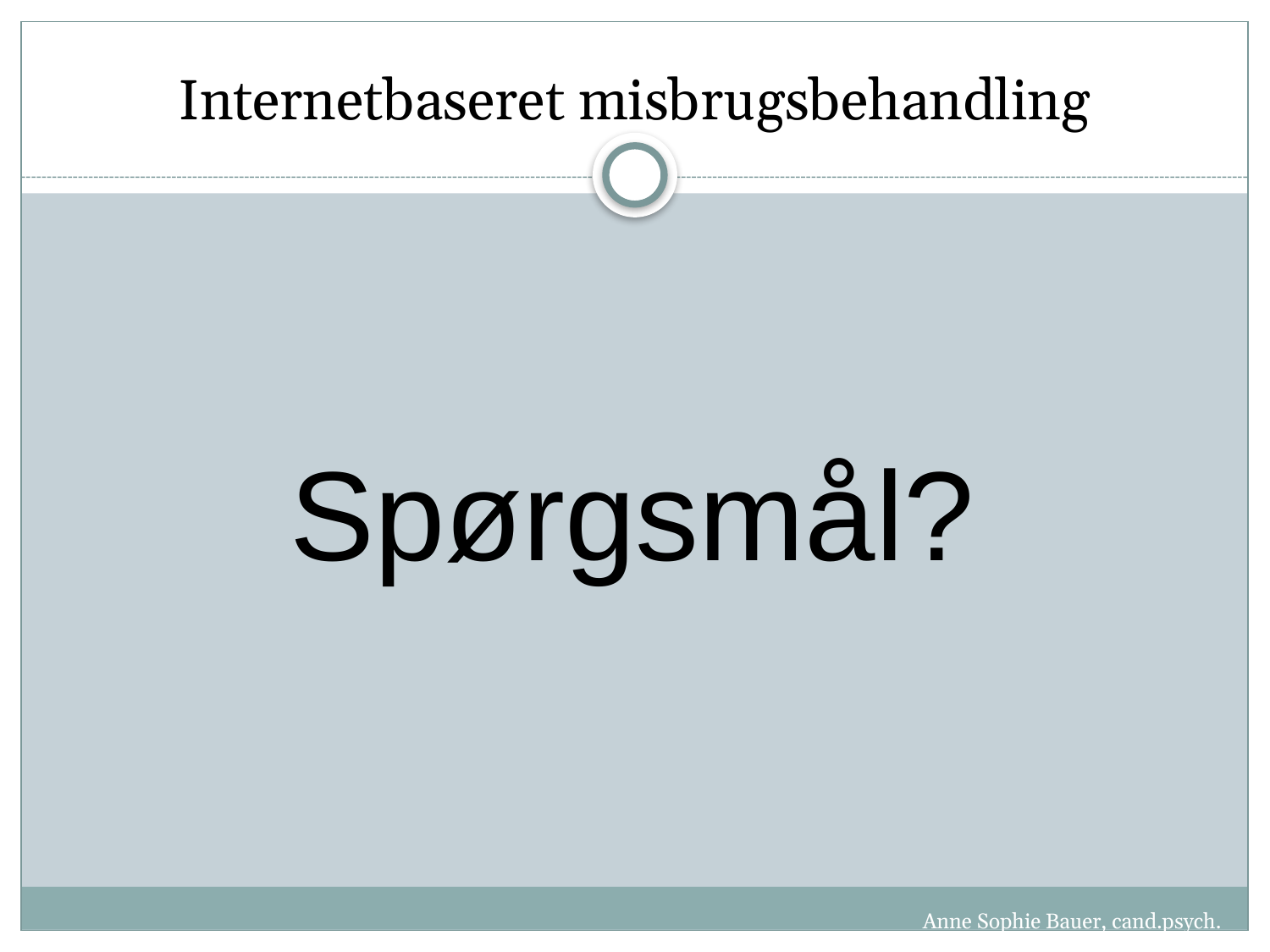

# Internetbaseret misbrugsbehandling

Spørgsmål?
Anne Sophie Bauer, cand.psych.